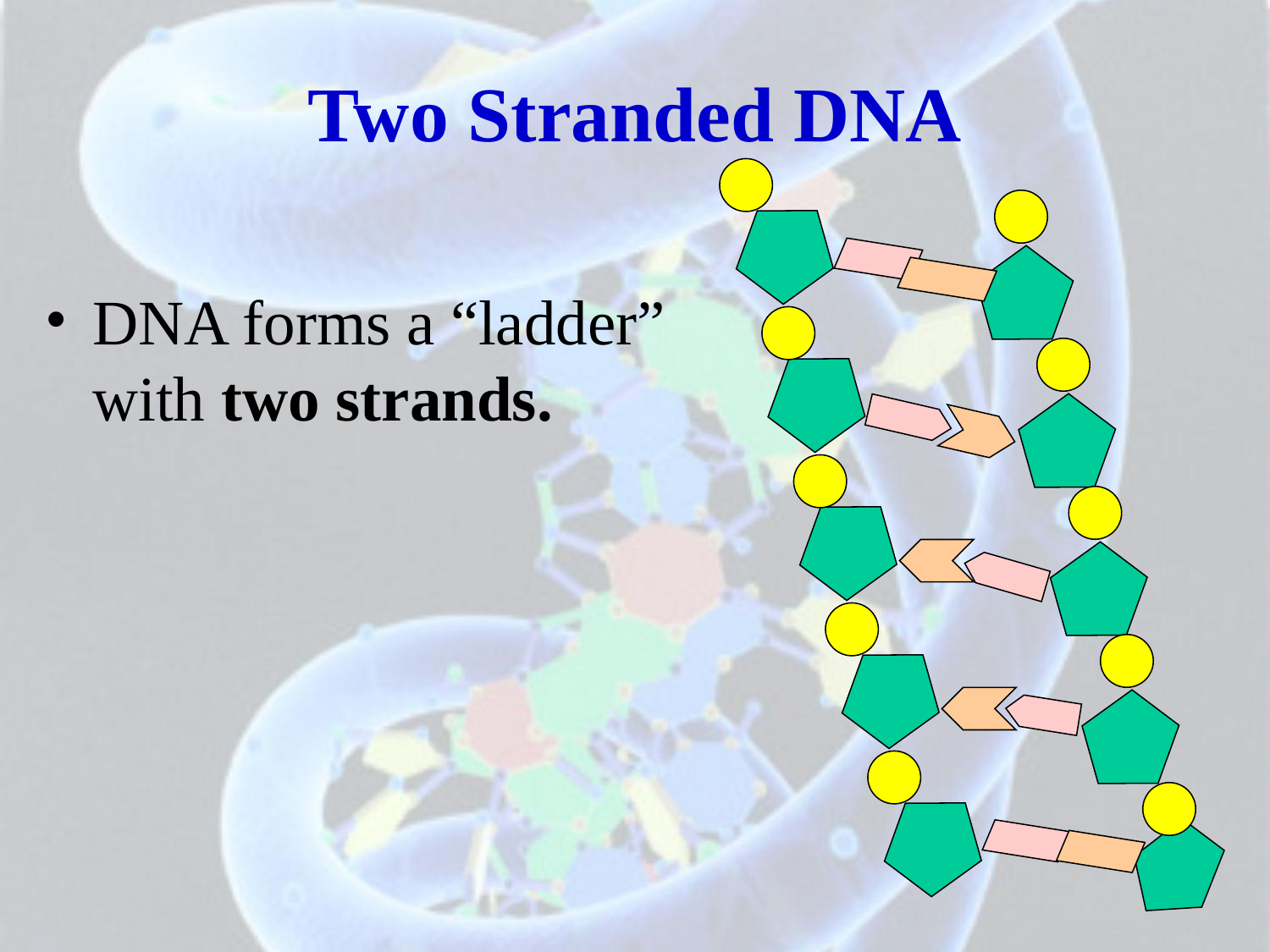

# Two Stranded DNA

DNA forms a “ladder” with two strands.